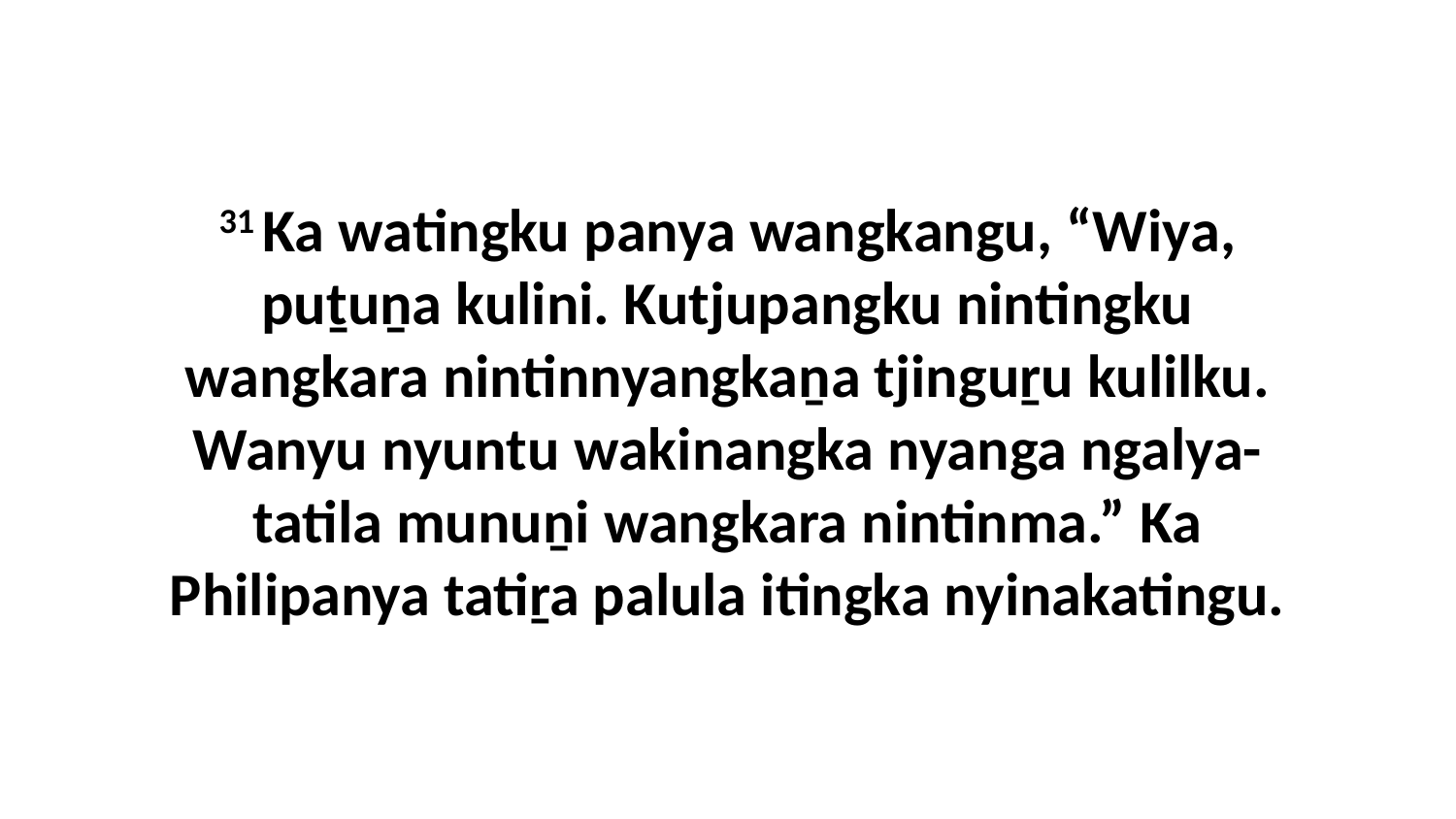

31 Ka watingku panya wangkangu, “Wiya, puṯuṉa kulini. Kutjupangku nintingku wangkara nintinnyangkaṉa tjinguṟu kulilku. Wanyu nyuntu wakinangka nyanga ngalya-tatila munuṉi wangkara nintinma.” Ka Philipanya tatiṟa palula itingka nyinakatingu.